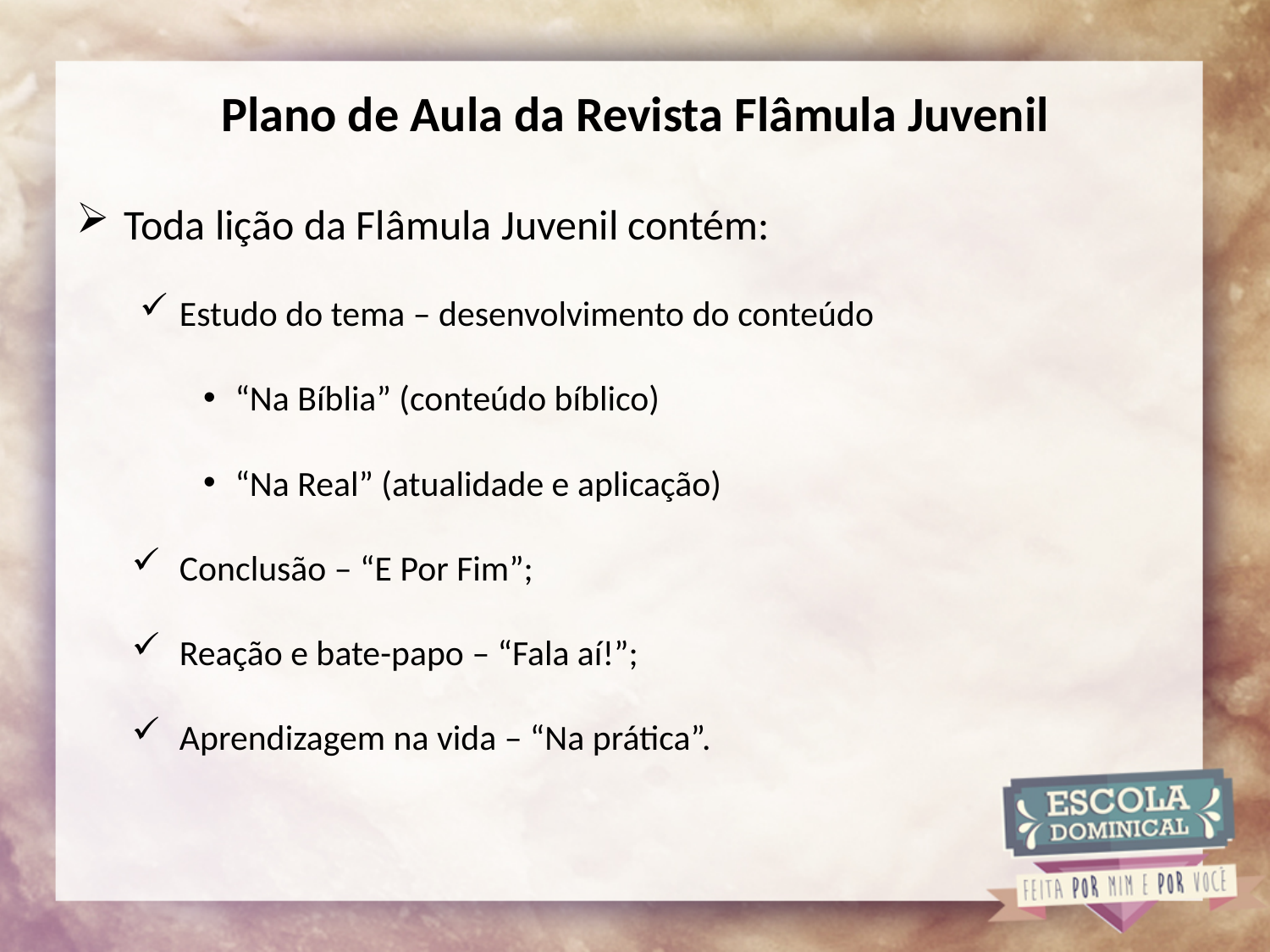

# Plano de Aula da Revista Flâmula Juvenil
Toda lição da Flâmula Juvenil contém:
Estudo do tema – desenvolvimento do conteúdo
“Na Bíblia” (conteúdo bíblico)
“Na Real” (atualidade e aplicação)
Conclusão – “E Por Fim”;
Reação e bate-papo – “Fala aí!”;
Aprendizagem na vida – “Na prática”.